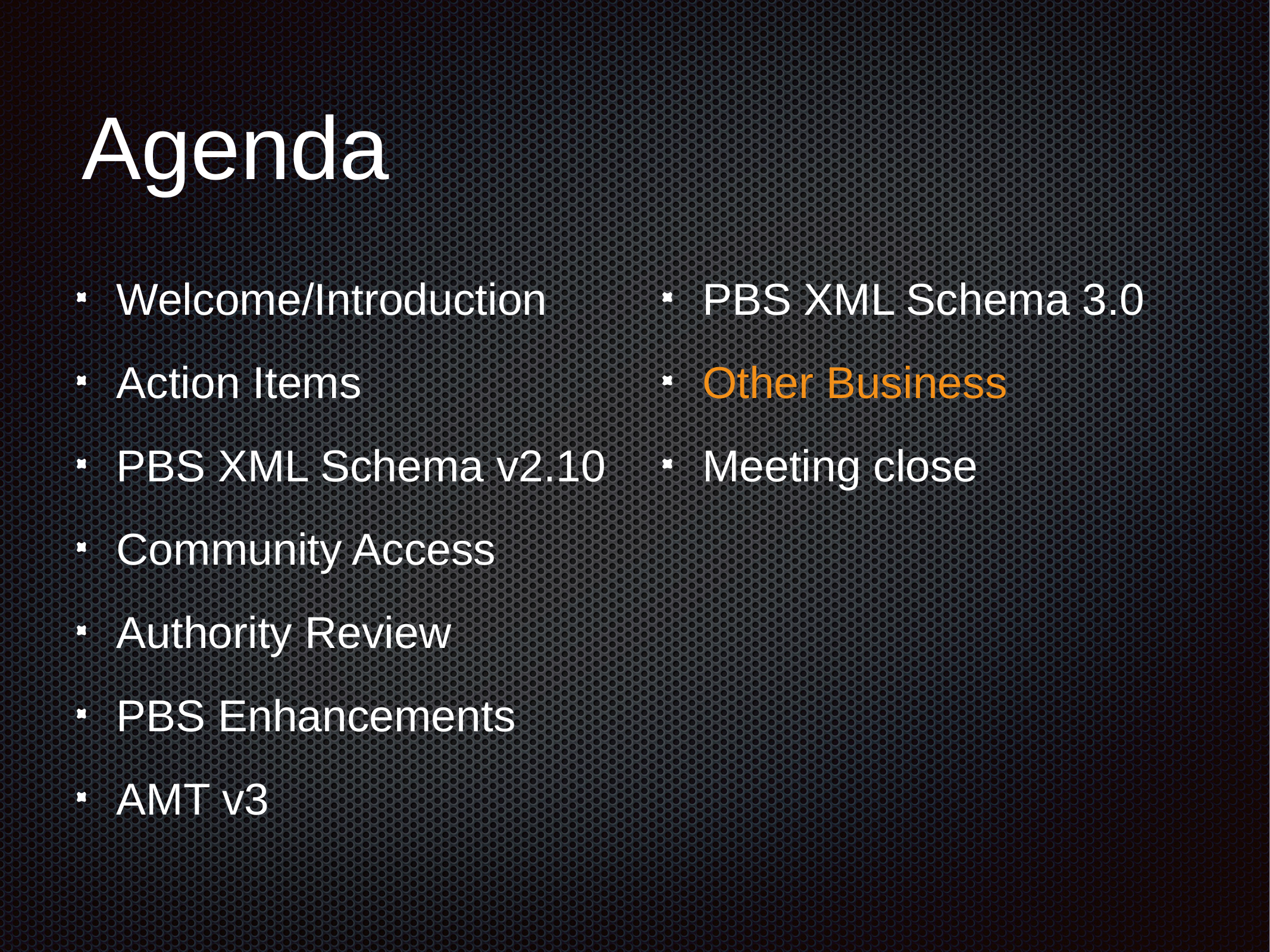

# Agenda
Welcome/Introduction
Action Items
PBS XML Schema v2.10
Community Access
Authority Review
PBS Enhancements
AMT v3
PBS XML Schema 3.0
Other Business
Meeting close